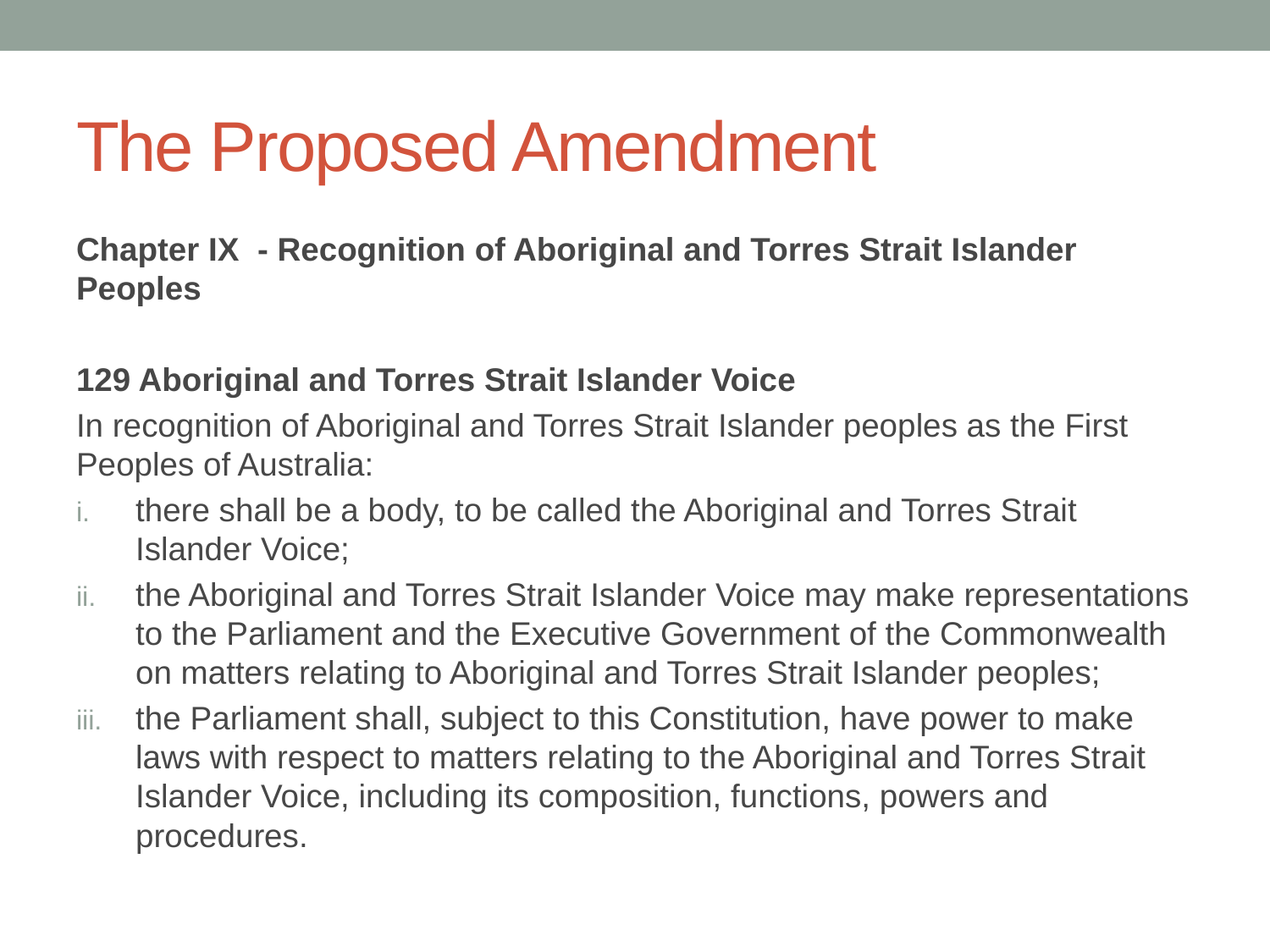

# The Proposed Amendment
Chapter IX  - Recognition of Aboriginal and Torres Strait Islander Peoples

129 Aboriginal and Torres Strait Islander Voice
In recognition of Aboriginal and Torres Strait Islander peoples as the First Peoples of Australia:
there shall be a body, to be called the Aboriginal and Torres Strait Islander Voice;
the Aboriginal and Torres Strait Islander Voice may make representations to the Parliament and the Executive Government of the Commonwealth on matters relating to Aboriginal and Torres Strait Islander peoples;
the Parliament shall, subject to this Constitution, have power to make laws with respect to matters relating to the Aboriginal and Torres Strait Islander Voice, including its composition, functions, powers and procedures.